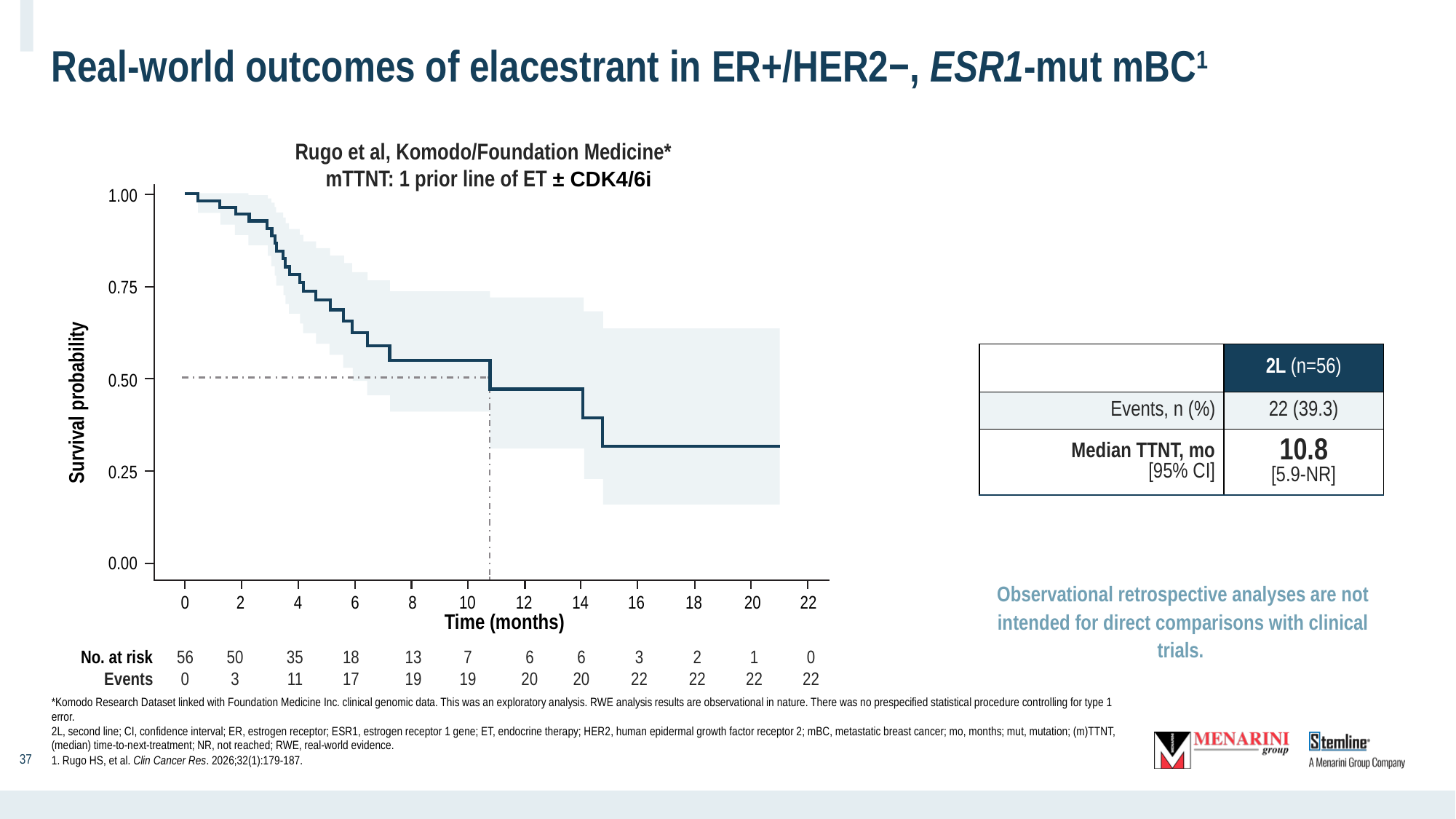

# Real-world outcomes of elacestrant in ER+/HER2−, ESR1-mut mBC1
Rugo et al, Komodo/Foundation Medicine*
mTTNT: 1 prior line of ET ± CDK4/6i

1.00

0.75
|  | 2L (n=56) |
| --- | --- |
| Events, n (%) | 22 (39.3) |
| Median TTNT, mo [95% CI] | 10.8 [5.9-NR] |
0.50
Survival probability
0.25
0.00
Observational retrospective analyses are not intended for direct comparisons with clinical trials.
0
2
4
6
8
10
12
14
16
18
20
22
Time (months)
No. at risk
Events
56
0
50
3
35
11
18
17
13
19
7
19
6
20
6
20
3
22
2
22
1
22
0
22
*Komodo Research Dataset linked with Foundation Medicine Inc. clinical genomic data. This was an exploratory analysis. RWE analysis results are observational in nature. There was no prespecified statistical procedure controlling for type 1 error.
2L, second line; CI, confidence interval; ER, estrogen receptor; ESR1, estrogen receptor 1 gene; ET, endocrine therapy; HER2, human epidermal growth factor receptor 2; mBC, metastatic breast cancer; mo, months; mut, mutation; (m)TTNT, (median) time-to-next-treatment; NR, not reached; RWE, real-world evidence.
1. Rugo HS, et al. Clin Cancer Res. 2026;32(1):179-187.
37